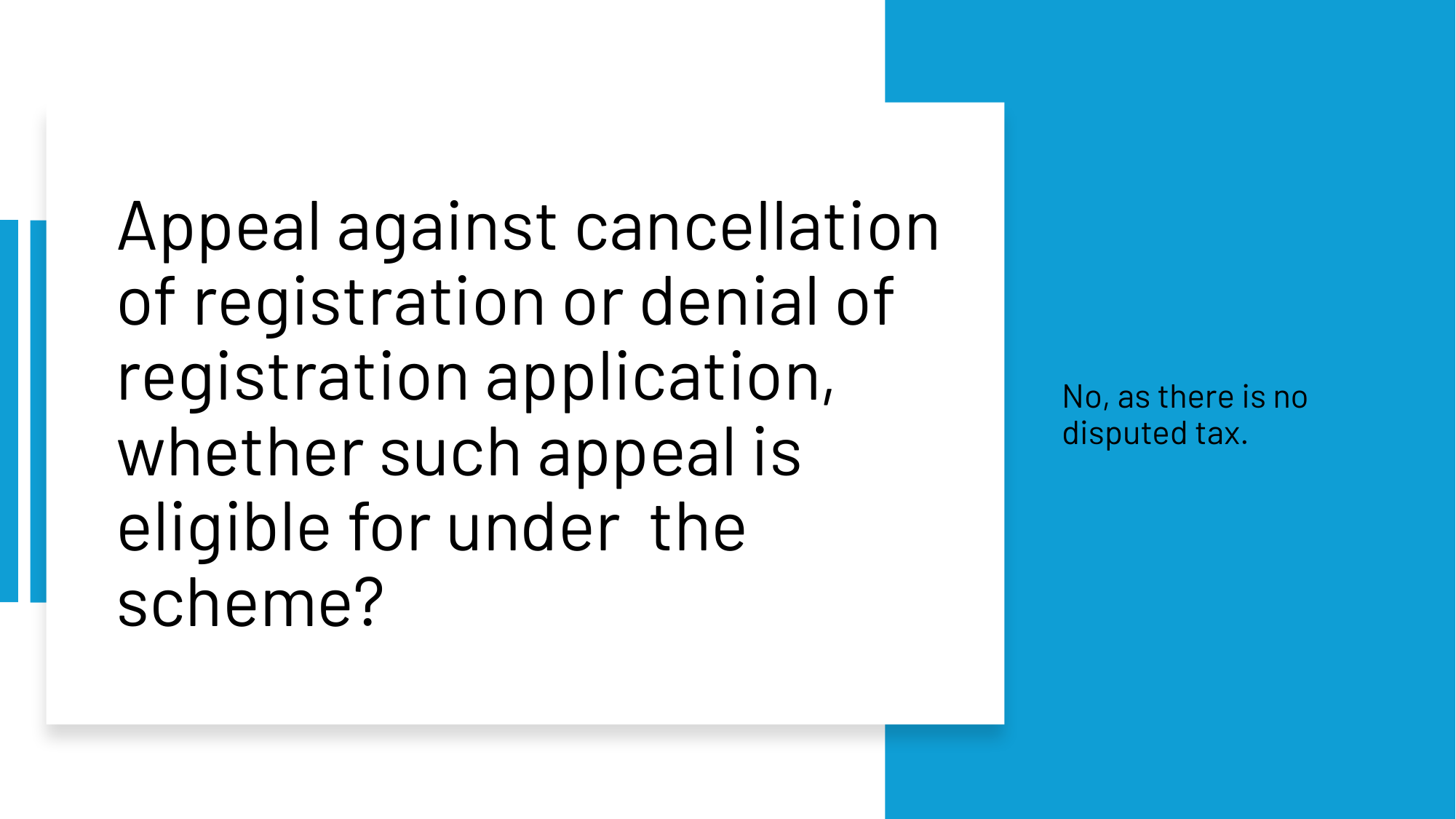

# Appeal against cancellation of registration or denial of registration application, whether such appeal is eligible for under  the scheme?
No, as there is no disputed tax.